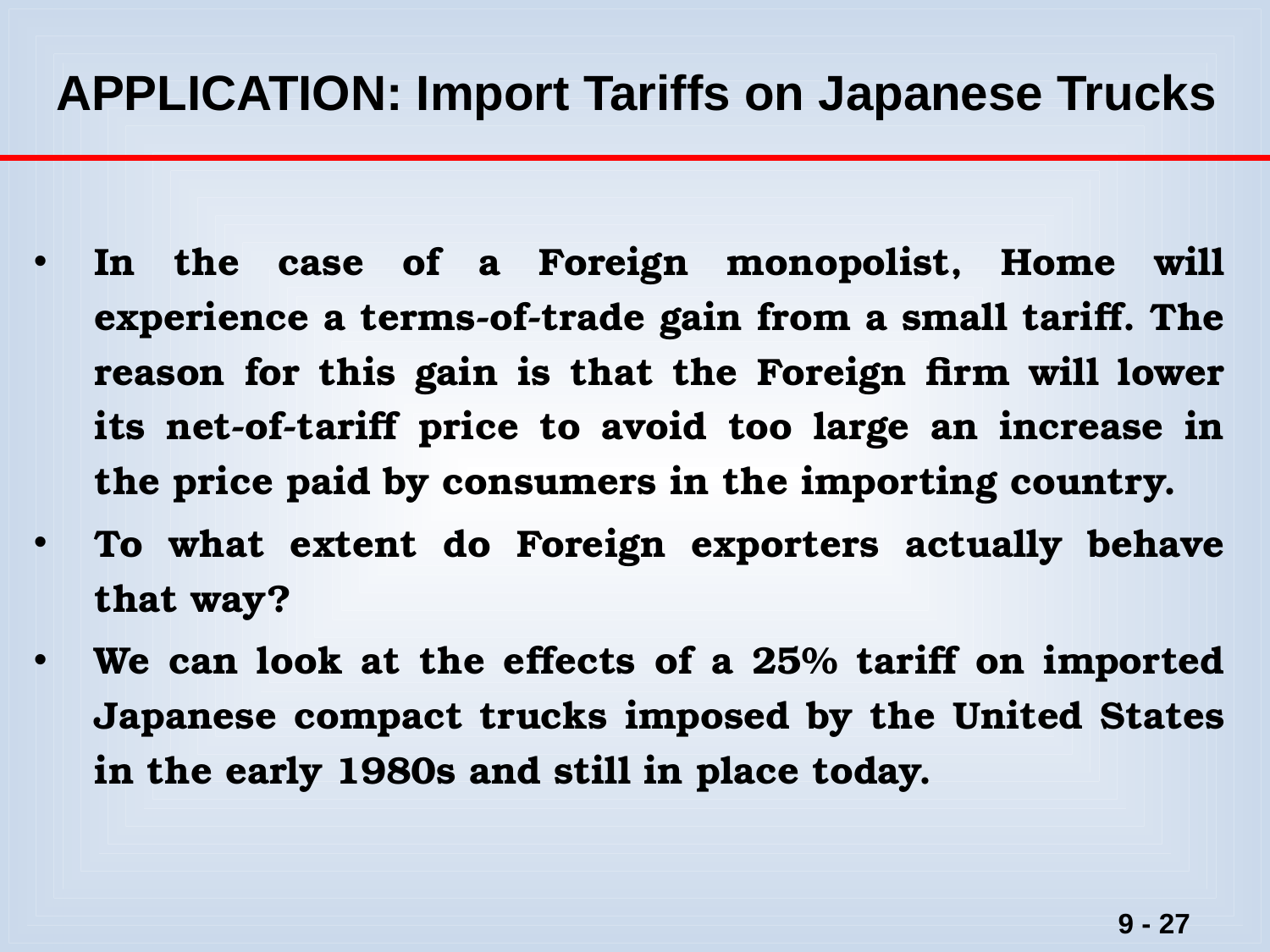

# APPLICATION: Import Tariffs on Japanese Trucks
In the case of a Foreign monopolist, Home will experience a terms-of-trade gain from a small tariff. The reason for this gain is that the Foreign firm will lower its net-of-tariff price to avoid too large an increase in the price paid by consumers in the importing country.
To what extent do Foreign exporters actually behave that way?
We can look at the effects of a 25% tariff on imported Japanese compact trucks imposed by the United States in the early 1980s and still in place today.